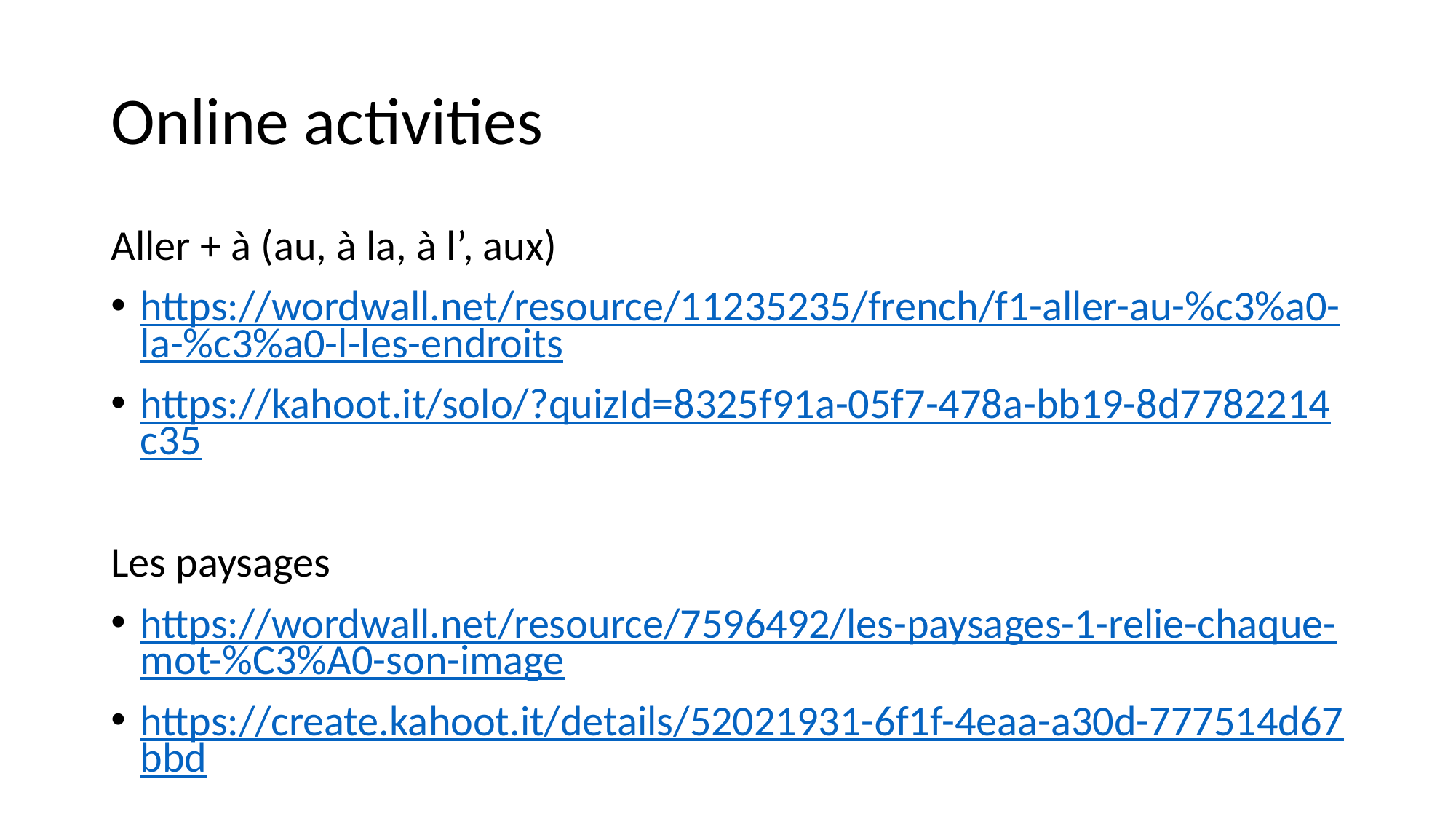

# Online activities
Aller + à (au, à la, à l’, aux)
https://wordwall.net/resource/11235235/french/f1-aller-au-%c3%a0-la-%c3%a0-l-les-endroits
https://kahoot.it/solo/?quizId=8325f91a-05f7-478a-bb19-8d7782214c35

Les paysages
https://wordwall.net/resource/7596492/les-paysages-1-relie-chaque-mot-%C3%A0-son-image
https://create.kahoot.it/details/52021931-6f1f-4eaa-a30d-777514d67bbd